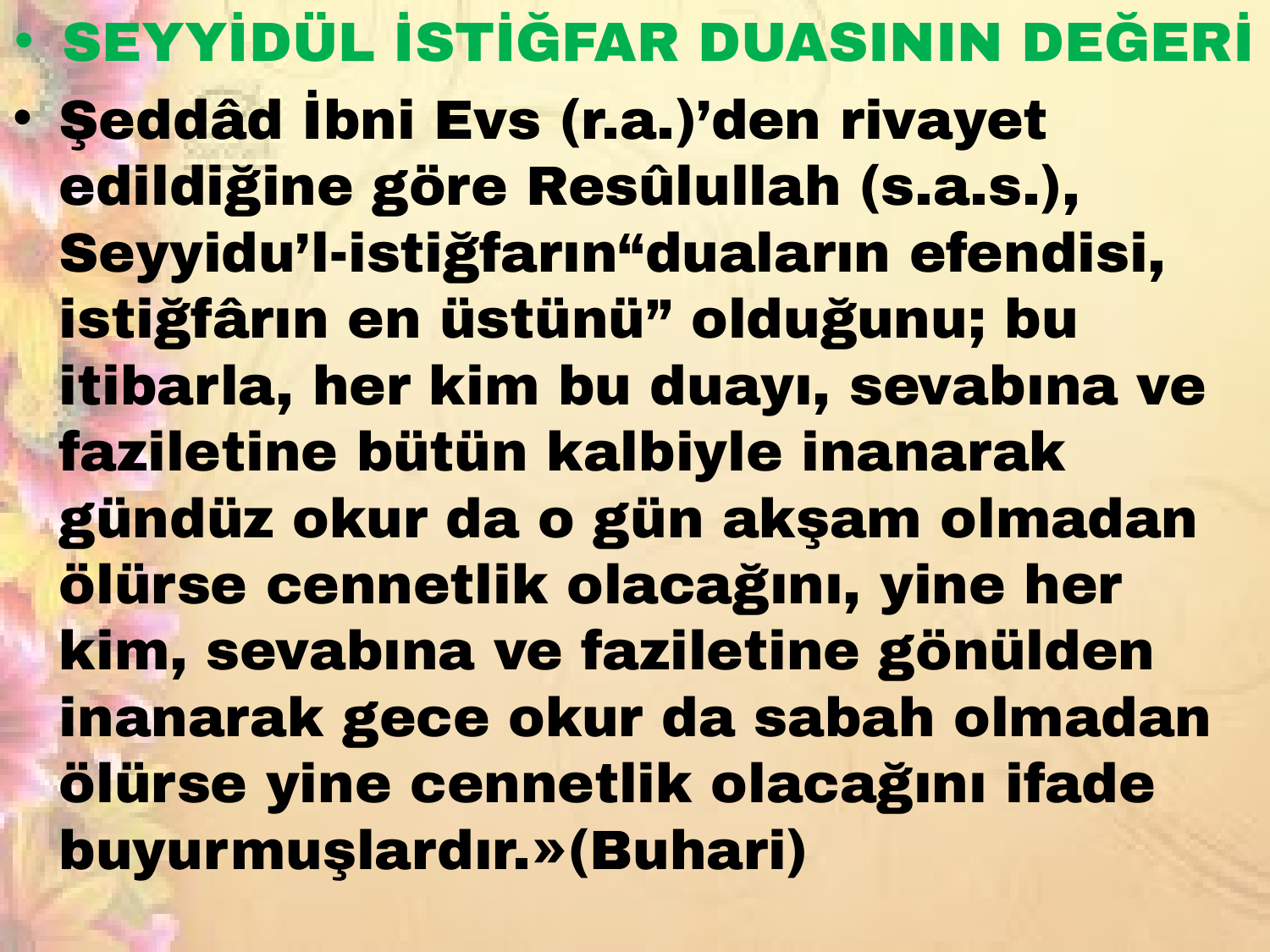

SEYYİDÜL İSTİĞFAR DUASININ DEĞERİ
Şeddâd İbni Evs (r.a.)’den rivayet edildiğine göre Resûlullah (s.a.s.), Seyyidu’l-istiğfarın“duaların efendisi, istiğfârın en üstünü” olduğunu; bu itibarla, her kim bu duayı, sevabına ve faziletine bütün kalbiyle inanarak gündüz okur da o gün akşam olmadan ölürse cennetlik olacağını, yine her kim, sevabına ve faziletine gönülden inanarak gece okur da sabah olmadan ölürse yine cennetlik olacağını ifade buyurmuşlardır.»(Buhari)